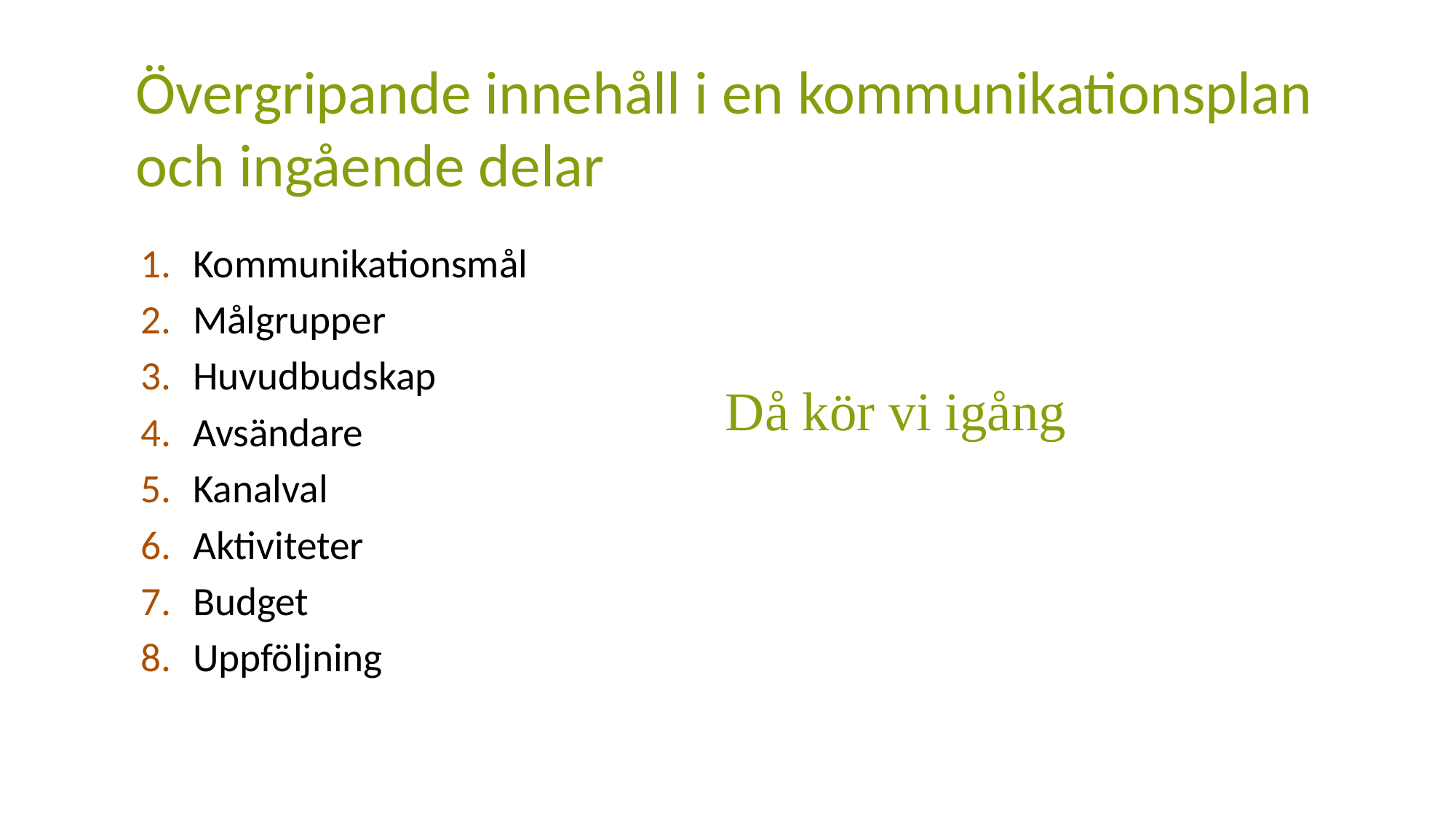

# Övergripande innehåll i en kommunikationsplan och ingående delar
Kommunikationsmål
Målgrupper
Huvudbudskap
Avsändare
Kanalval
Aktiviteter
Budget
Uppföljning

Då kör vi igång